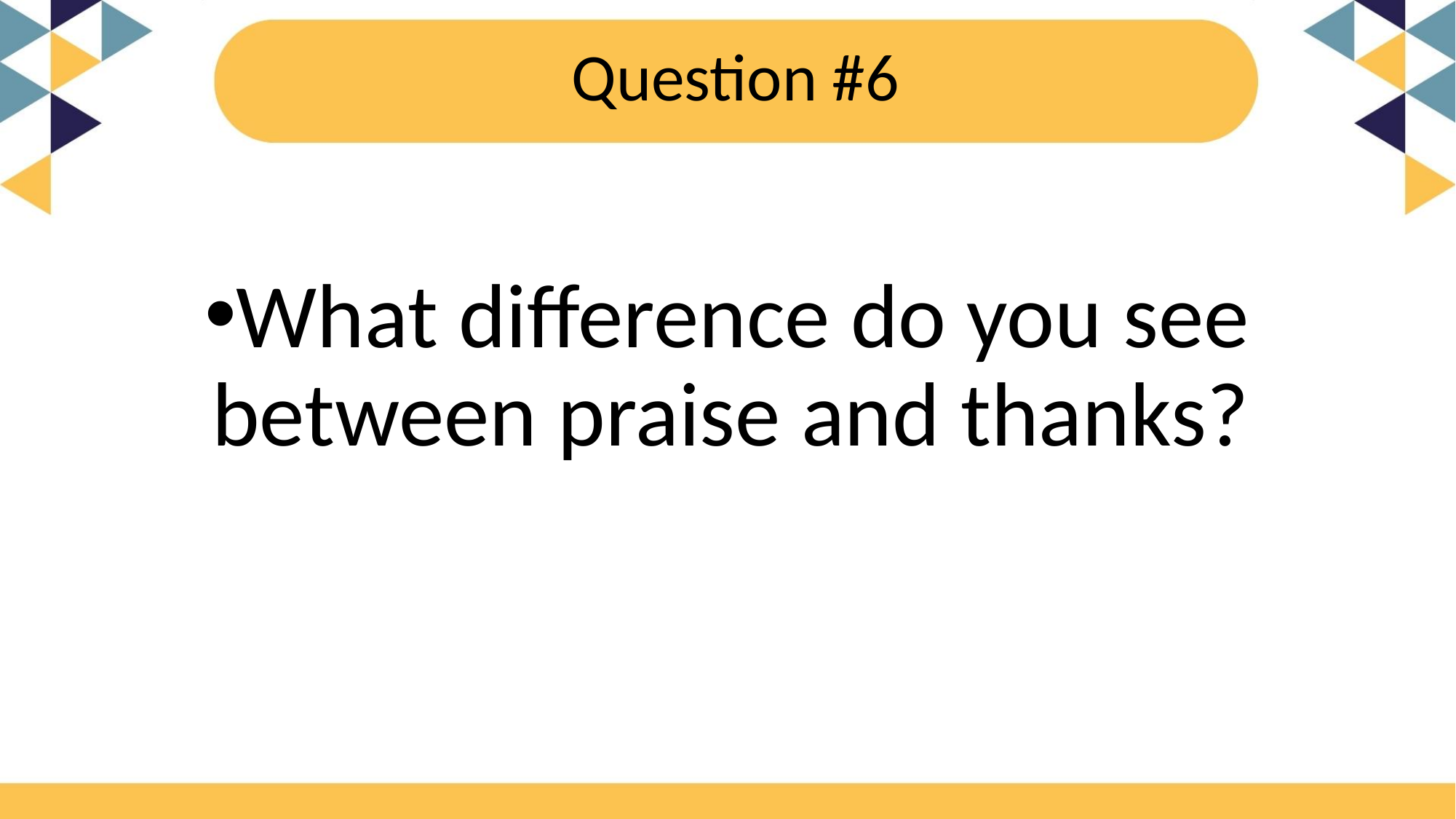

# Question #6

What difference do you see between praise and thanks?